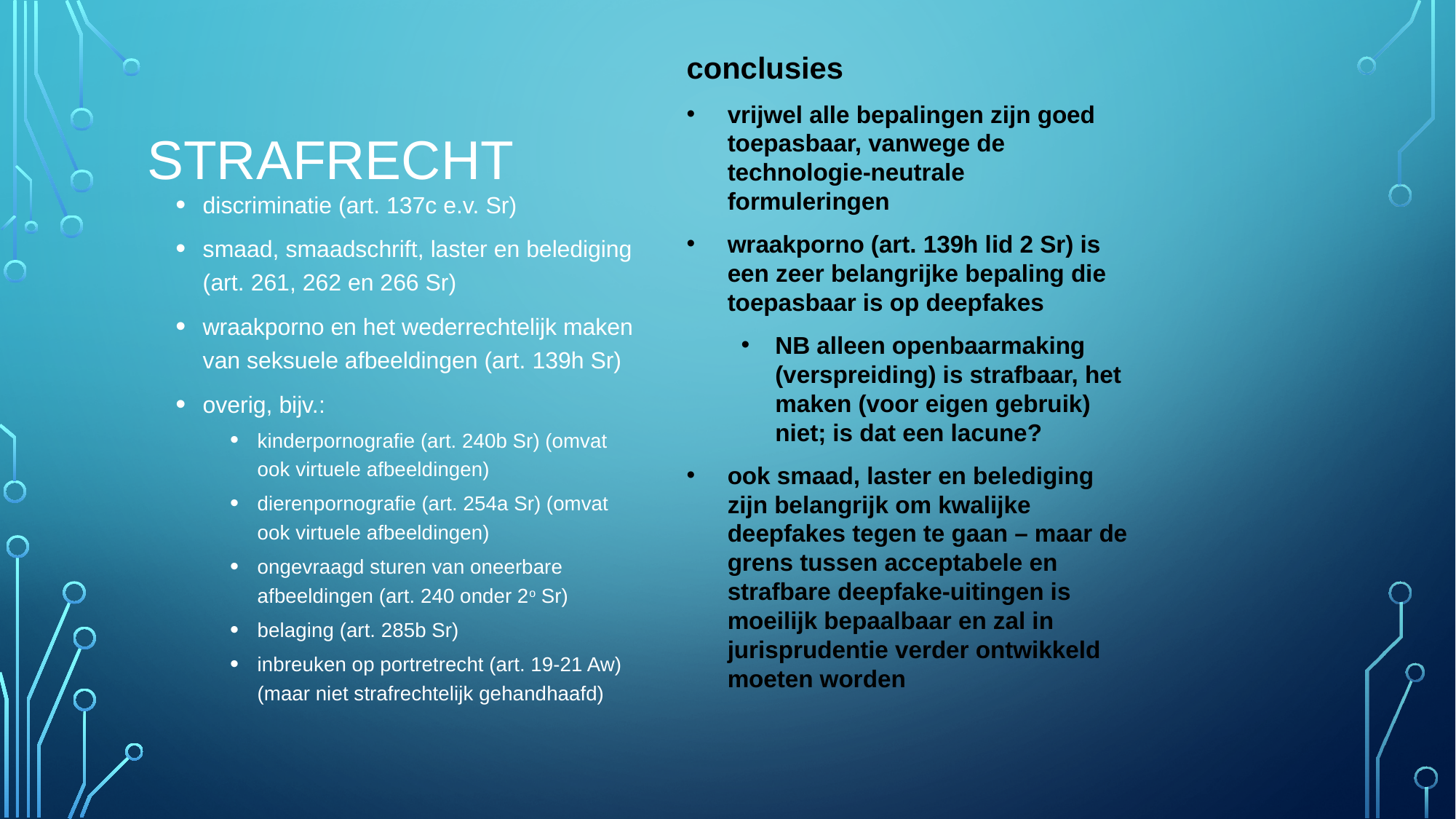

conclusies
vrijwel alle bepalingen zijn goed toepasbaar, vanwege de technologie-neutrale formuleringen
wraakporno (art. 139h lid 2 Sr) is een zeer belangrijke bepaling die toepasbaar is op deepfakes
NB alleen openbaarmaking (verspreiding) is strafbaar, het maken (voor eigen gebruik) niet; is dat een lacune?
ook smaad, laster en belediging zijn belangrijk om kwalijke deepfakes tegen te gaan – maar de grens tussen acceptabele en strafbare deepfake-uitingen is moeilijk bepaalbaar en zal in jurisprudentie verder ontwikkeld moeten worden

# Strafrecht
discriminatie (art. 137c e.v. Sr)
smaad, smaadschrift, laster en belediging (art. 261, 262 en 266 Sr)
wraakporno en het wederrechtelijk maken van seksuele afbeeldingen (art. 139h Sr)
overig, bijv.:
kinderpornografie (art. 240b Sr) (omvat ook virtuele afbeeldingen)
dierenpornografie (art. 254a Sr) (omvat ook virtuele afbeeldingen)
ongevraagd sturen van oneerbare afbeeldingen (art. 240 onder 2o Sr)
belaging (art. 285b Sr)
inbreuken op portretrecht (art. 19-21 Aw) (maar niet strafrechtelijk gehandhaafd)